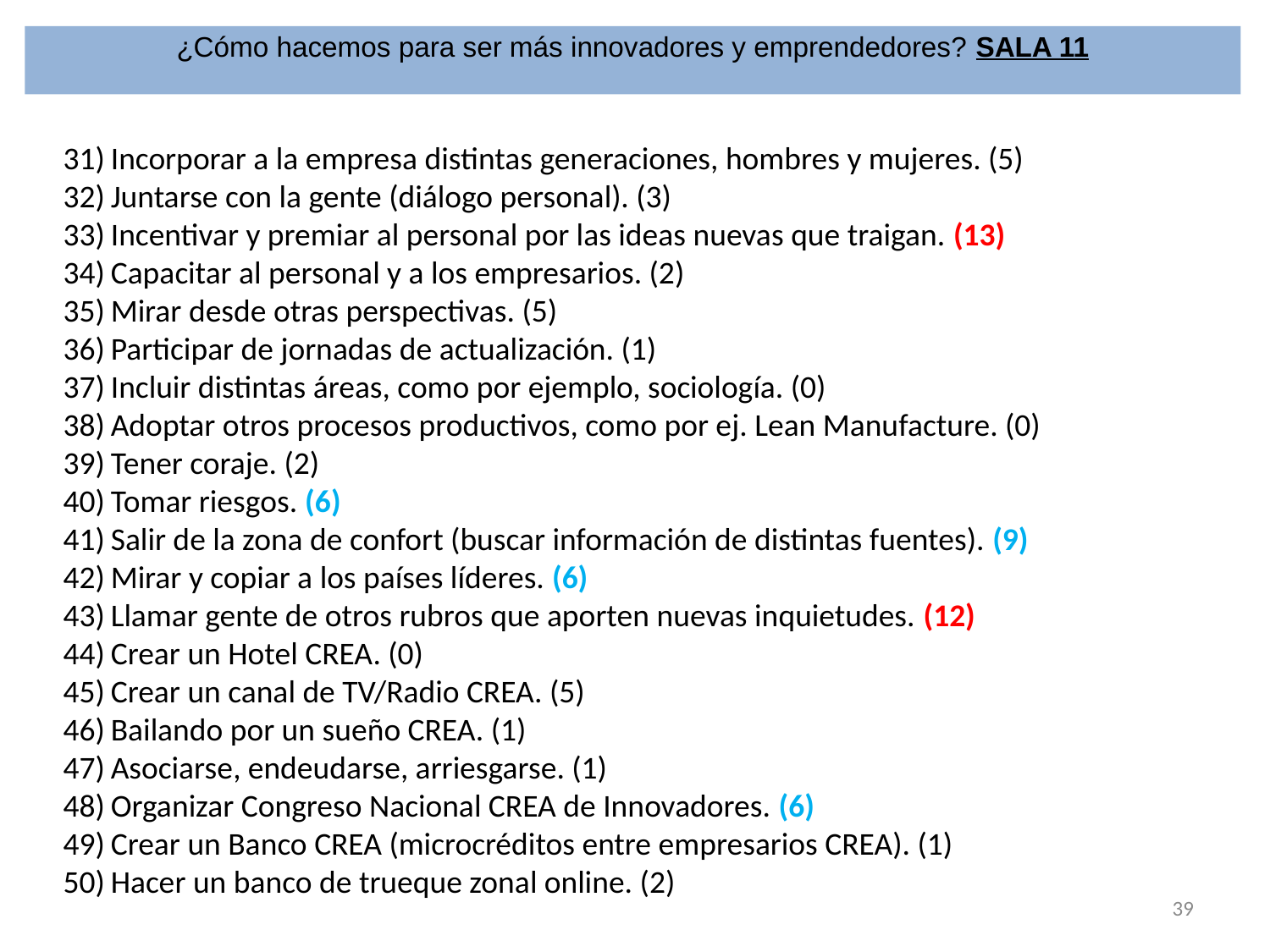

¿Cómo hacemos para ser más innovadores y emprendedores? SALA 11

Incorporar a la empresa distintas generaciones, hombres y mujeres. (5)
Juntarse con la gente (diálogo personal). (3)
Incentivar y premiar al personal por las ideas nuevas que traigan. (13)
Capacitar al personal y a los empresarios. (2)
Mirar desde otras perspectivas. (5)
Participar de jornadas de actualización. (1)
Incluir distintas áreas, como por ejemplo, sociología. (0)
Adoptar otros procesos productivos, como por ej. Lean Manufacture. (0)
Tener coraje. (2)
Tomar riesgos. (6)
Salir de la zona de confort (buscar información de distintas fuentes). (9)
Mirar y copiar a los países líderes. (6)
Llamar gente de otros rubros que aporten nuevas inquietudes. (12)
Crear un Hotel CREA. (0)
Crear un canal de TV/Radio CREA. (5)
Bailando por un sueño CREA. (1)
Asociarse, endeudarse, arriesgarse. (1)
Organizar Congreso Nacional CREA de Innovadores. (6)
Crear un Banco CREA (microcréditos entre empresarios CREA). (1)
Hacer un banco de trueque zonal online. (2)

39